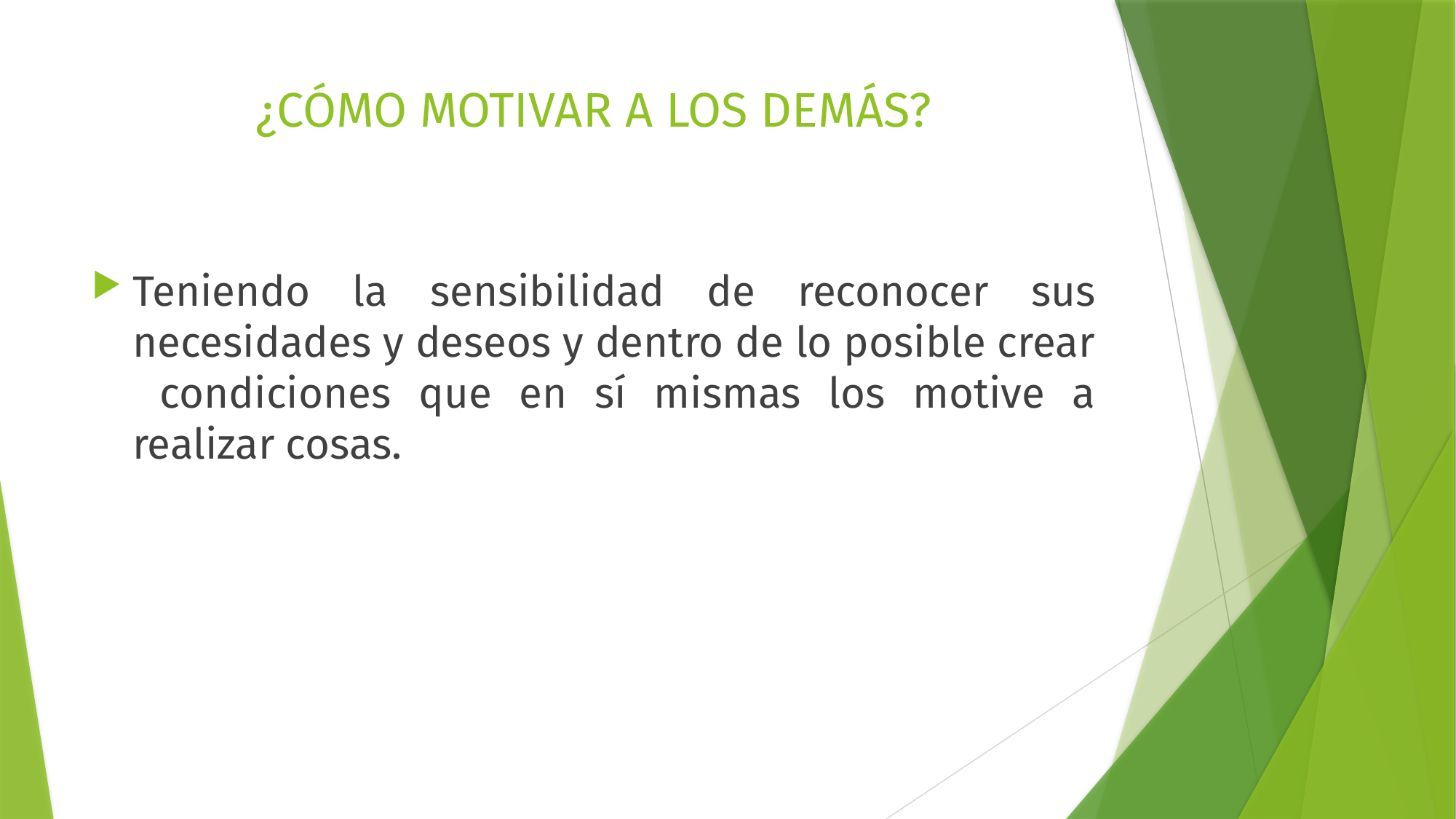

# ¿CÓMO MOTIVAR A LOS DEMÁS?
Teniendo la sensibilidad de reconocer sus necesidades y deseos y dentro de lo posible crear  condiciones que en sí mismas los motive a realizar cosas.